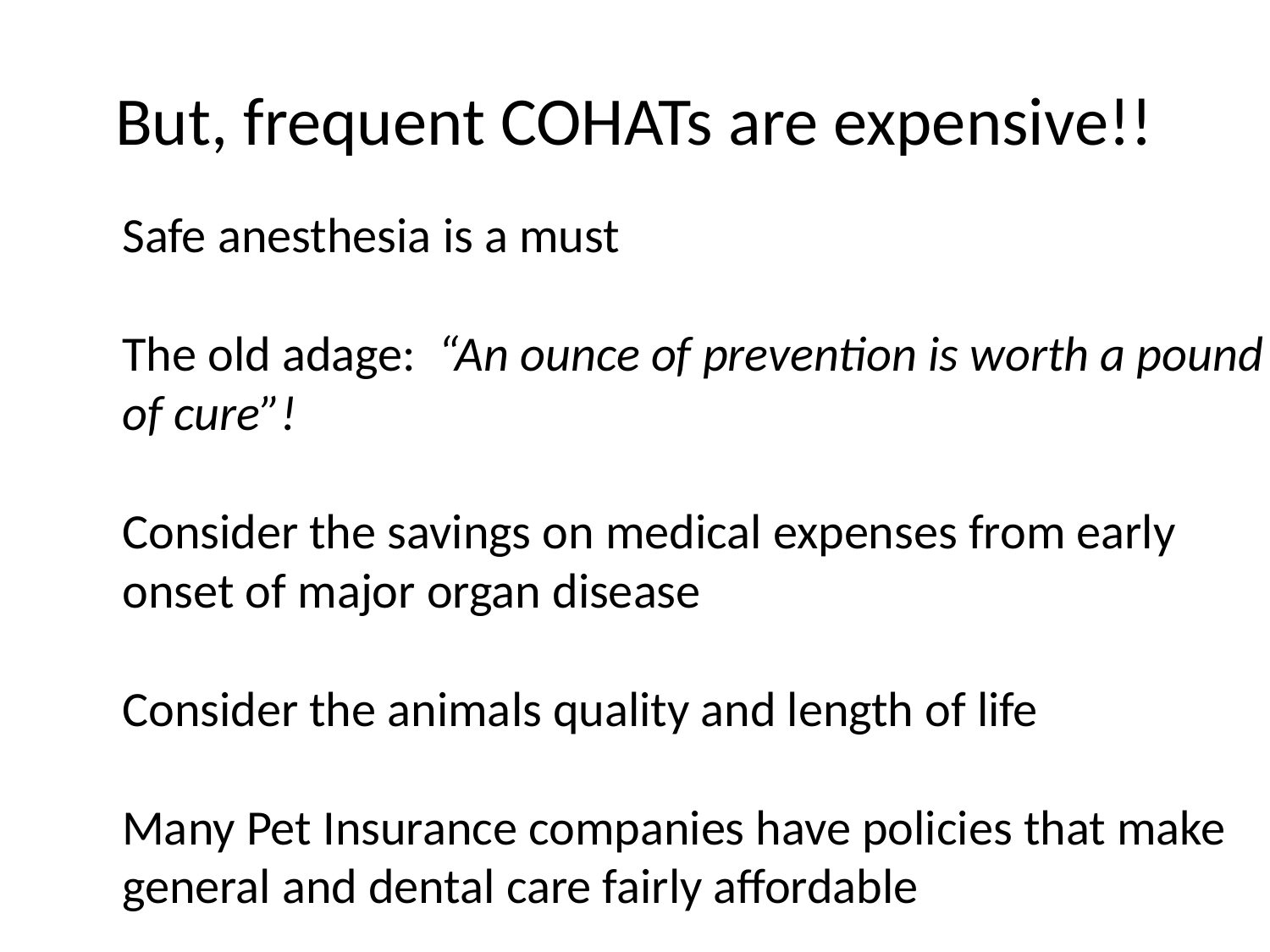

# But, frequent COHATs are expensive!!
Safe anesthesia is a must

The old adage:  “An ounce of prevention is worth a pound
of cure”!

Consider the savings on medical expenses from early
onset of major organ disease

Consider the animals quality and length of life

Many Pet Insurance companies have policies that make
general and dental care fairly affordable